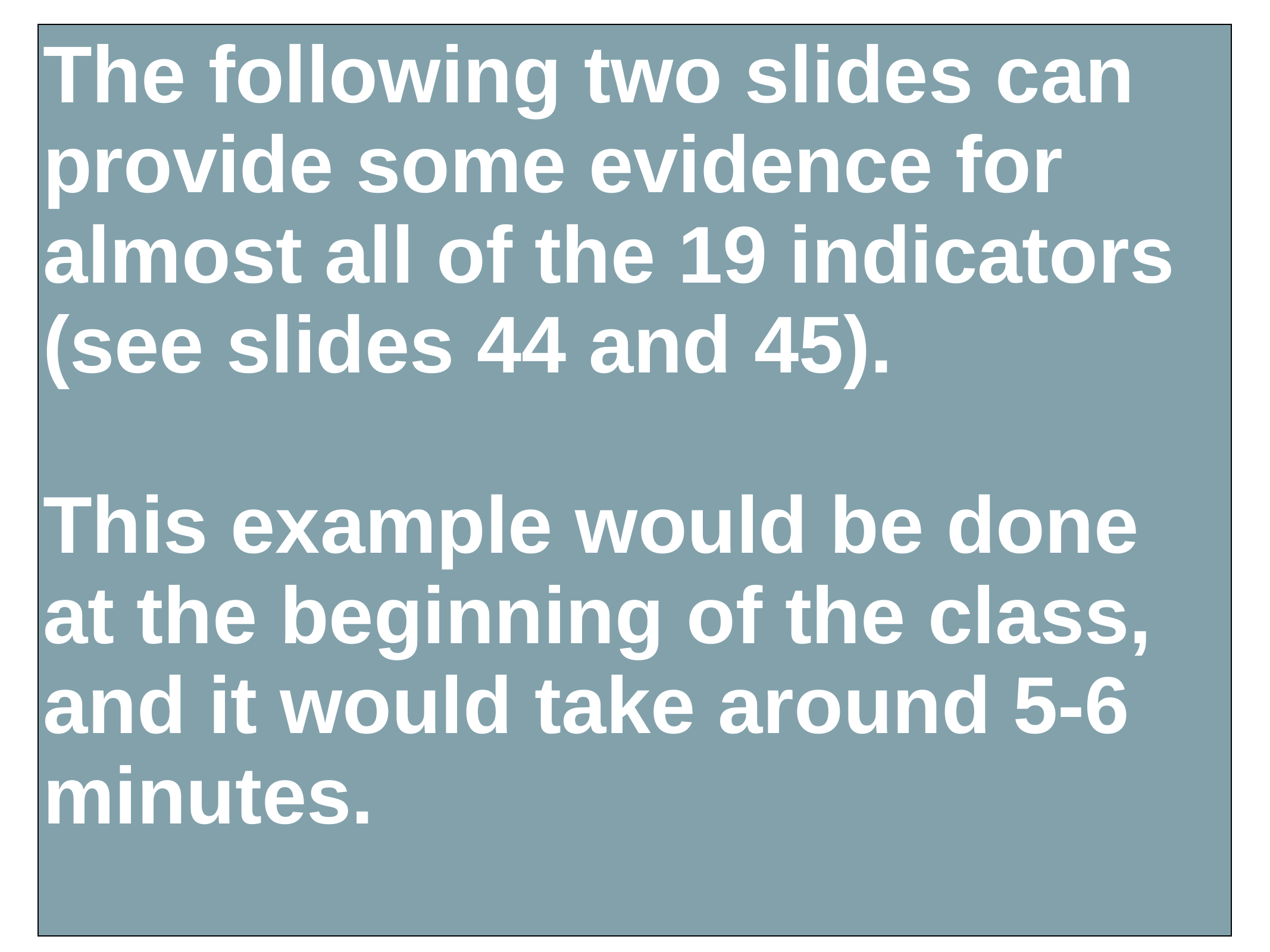

| The following two slides can provide some evidence for almost all of the 19 indicators (see slides 44 and 45). This example would be done at the beginning of the class, and it would take around 5-6 minutes. |
| --- |